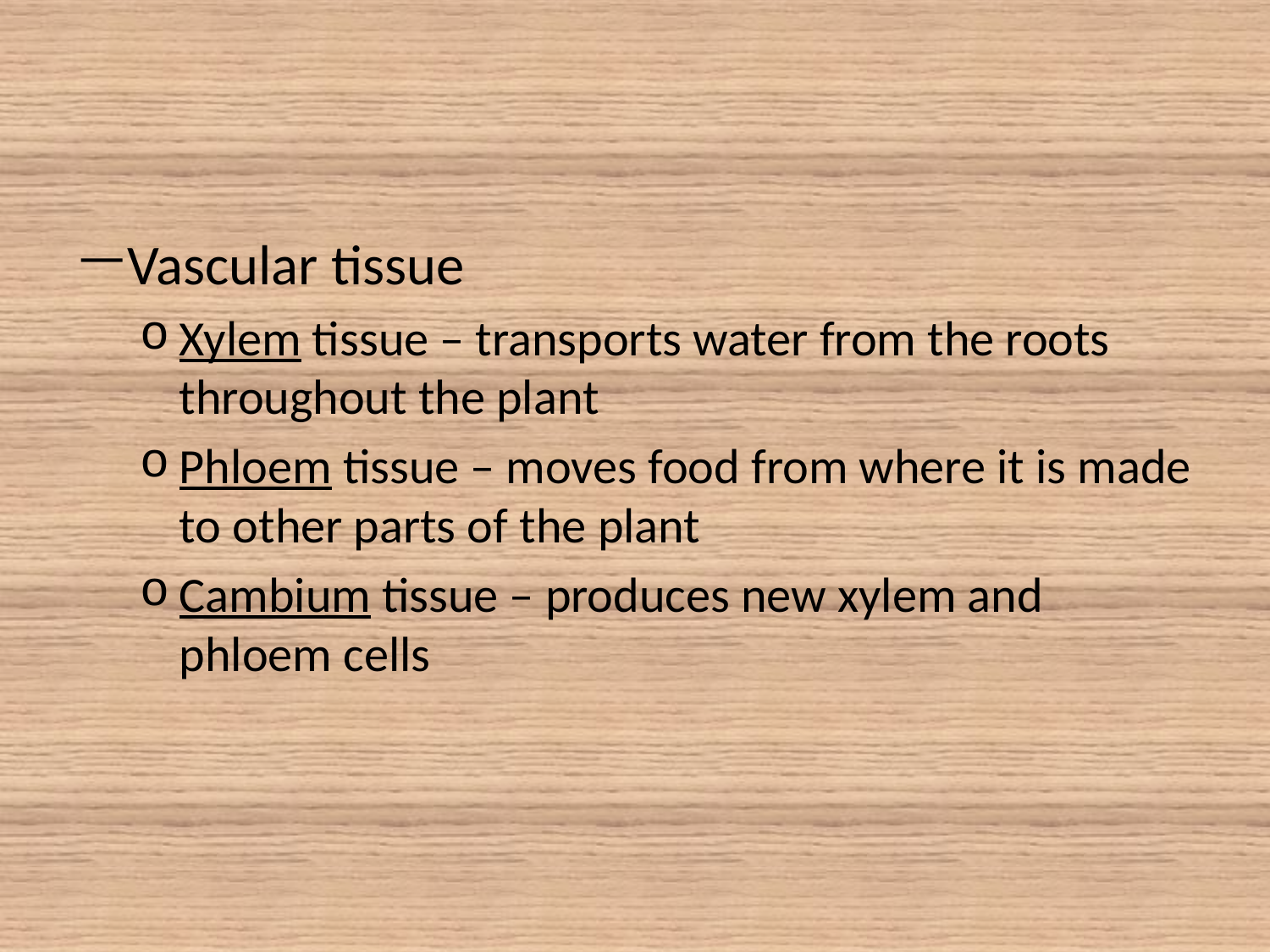

#
Vascular tissue
Xylem tissue – transports water from the roots throughout the plant
Phloem tissue – moves food from where it is made to other parts of the plant
Cambium tissue – produces new xylem and phloem cells